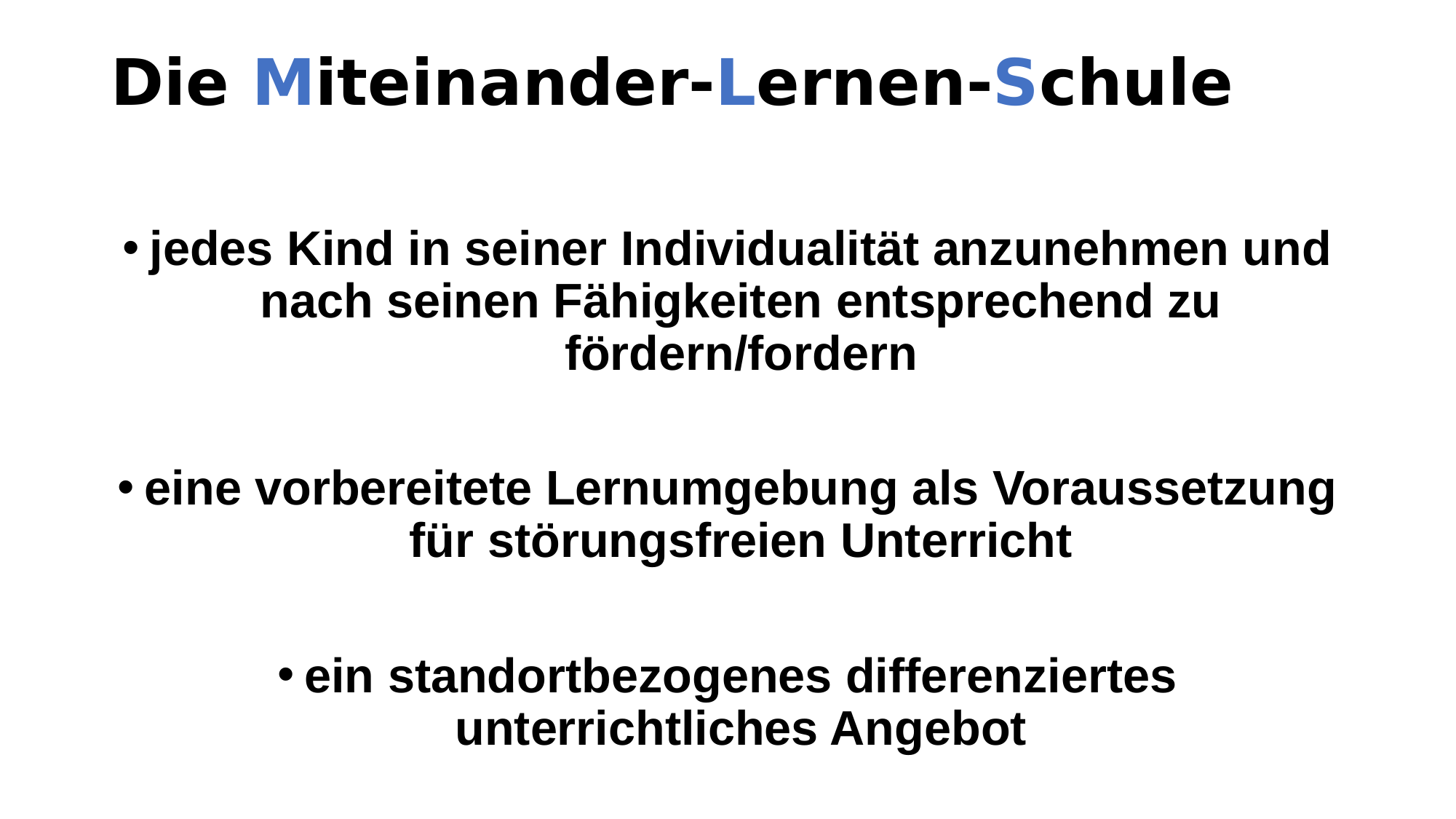

# Die Miteinander-Lernen-Schule
jedes Kind in seiner Individualität anzunehmen und nach seinen Fähigkeiten entsprechend zu fördern/fordern

eine vorbereitete Lernumgebung als Voraussetzung für störungsfreien Unterricht

ein standortbezogenes differenziertes unterrichtliches Angebot